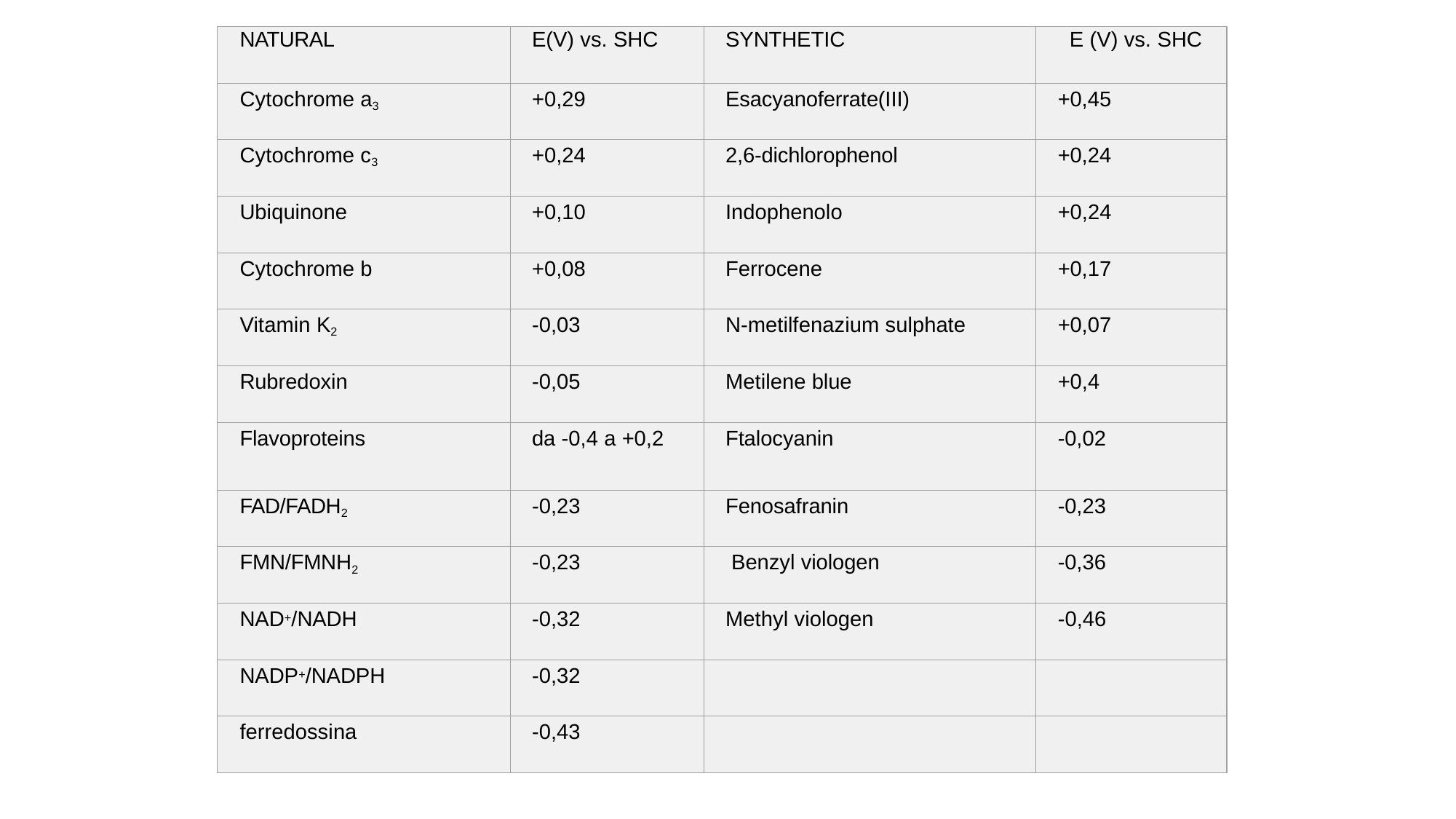

| NATURAL | E(V) vs. SHC | SYNTHETIC | E (V) vs. SHC |
| --- | --- | --- | --- |
| Cytochrome a3 | +0,29 | Esacyanoferrate(III) | +0,45 |
| Cytochrome c3 | +0,24 | 2,6-dichlorophenol | +0,24 |
| Ubiquinone | +0,10 | Indophenolo | +0,24 |
| Cytochrome b | +0,08 | Ferrocene | +0,17 |
| Vitamin K2 | -0,03 | N-metilfenazium sulphate | +0,07 |
| Rubredoxin | -0,05 | Metilene blue | +0,4 |
| Flavoproteins | da -0,4 a +0,2 | Ftalocyanin | -0,02 |
| FAD/FADH2 | -0,23 | Fenosafranin | -0,23 |
| FMN/FMNH2 | -0,23 | Benzyl viologen | -0,36 |
| NAD+/NADH | -0,32 | Methyl viologen | -0,46 |
| NADP+/NADPH | -0,32 |  |  |
| ferredossina | -0,43 |  |  |